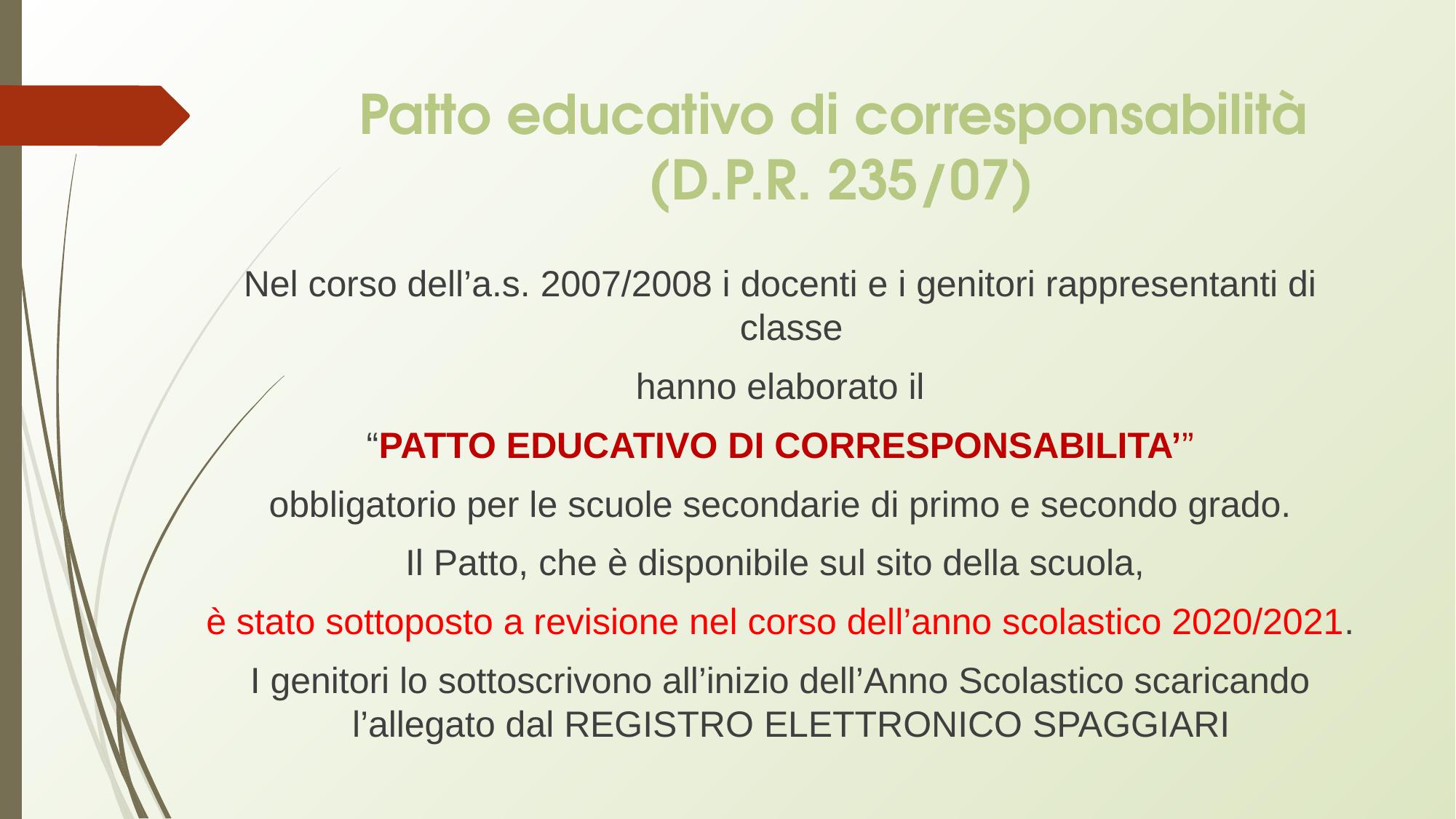

# Patto educativo di corresponsabilità (D.P.R. 235/07)
Nel corso dell’a.s. 2007/2008 i docenti e i genitori rappresentanti di classe
hanno elaborato il
 “PATTO EDUCATIVO DI CORRESPONSABILITA’”
obbligatorio per le scuole secondarie di primo e secondo grado.
Il Patto, che è disponibile sul sito della scuola,
è stato sottoposto a revisione nel corso dell’anno scolastico 2020/2021.
I genitori lo sottoscrivono all’inizio dell’Anno Scolastico scaricando l’allegato dal REGISTRO ELETTRONICO SPAGGIARI